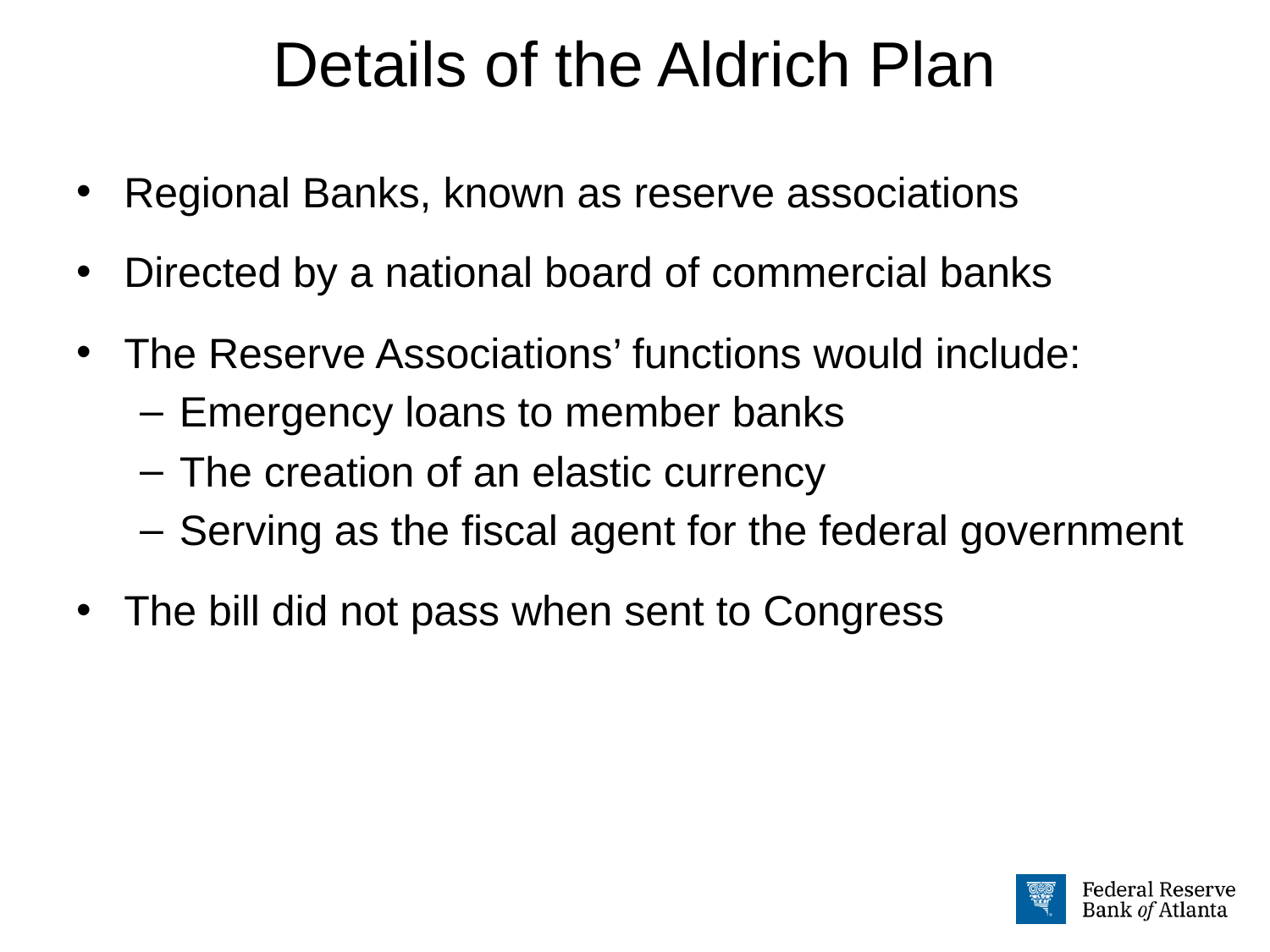

# Details of the Aldrich Plan
Regional Banks, known as reserve associations
Directed by a national board of commercial banks
The Reserve Associations’ functions would include:
Emergency loans to member banks
The creation of an elastic currency
Serving as the fiscal agent for the federal government
The bill did not pass when sent to Congress